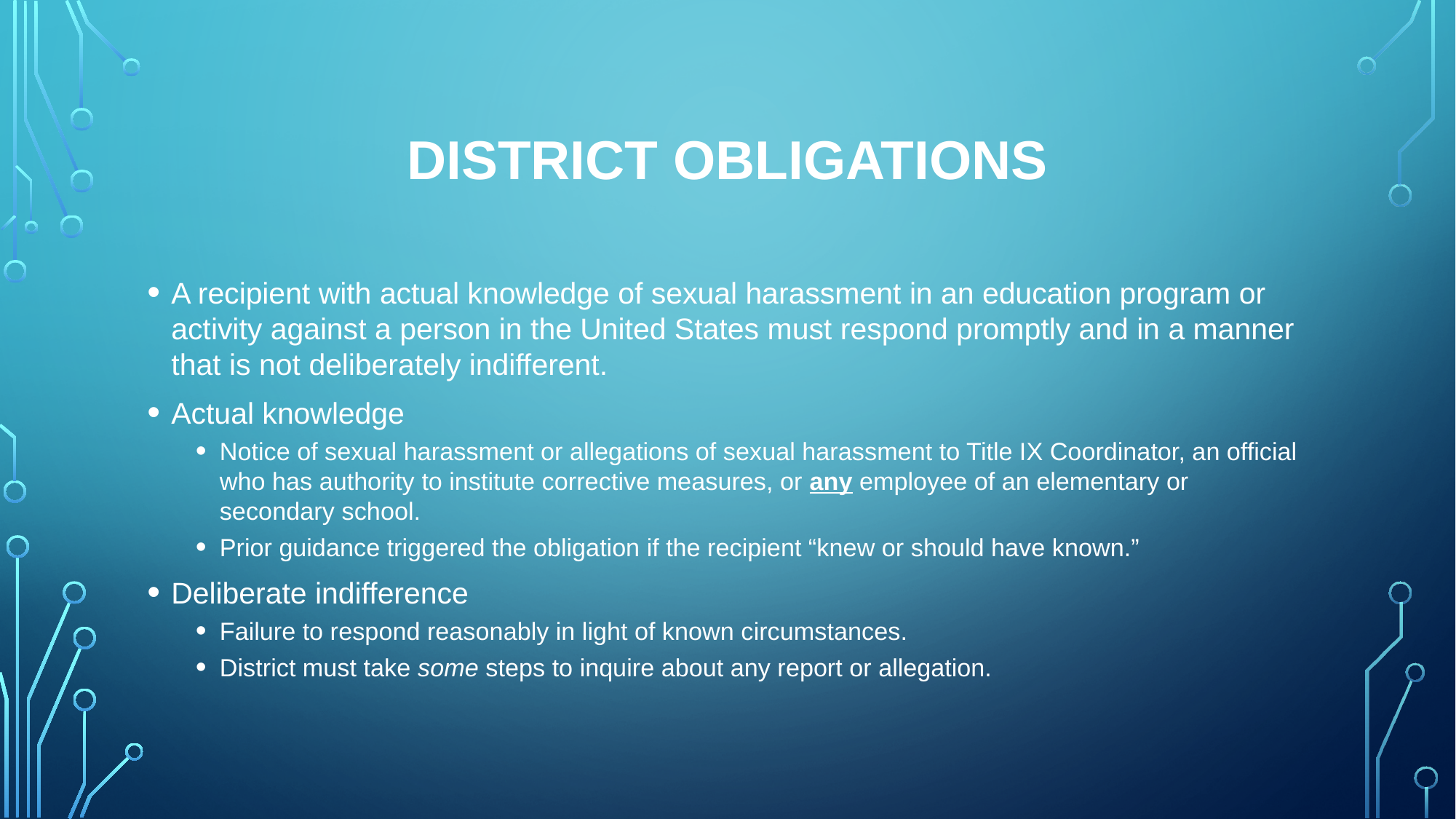

# district obligations
A recipient with actual knowledge of sexual harassment in an education program or activity against a person in the United States must respond promptly and in a manner that is not deliberately indifferent.
Actual knowledge
Notice of sexual harassment or allegations of sexual harassment to Title IX Coordinator, an official who has authority to institute corrective measures, or any employee of an elementary or secondary school.
Prior guidance triggered the obligation if the recipient “knew or should have known.”
Deliberate indifference
Failure to respond reasonably in light of known circumstances.
District must take some steps to inquire about any report or allegation.